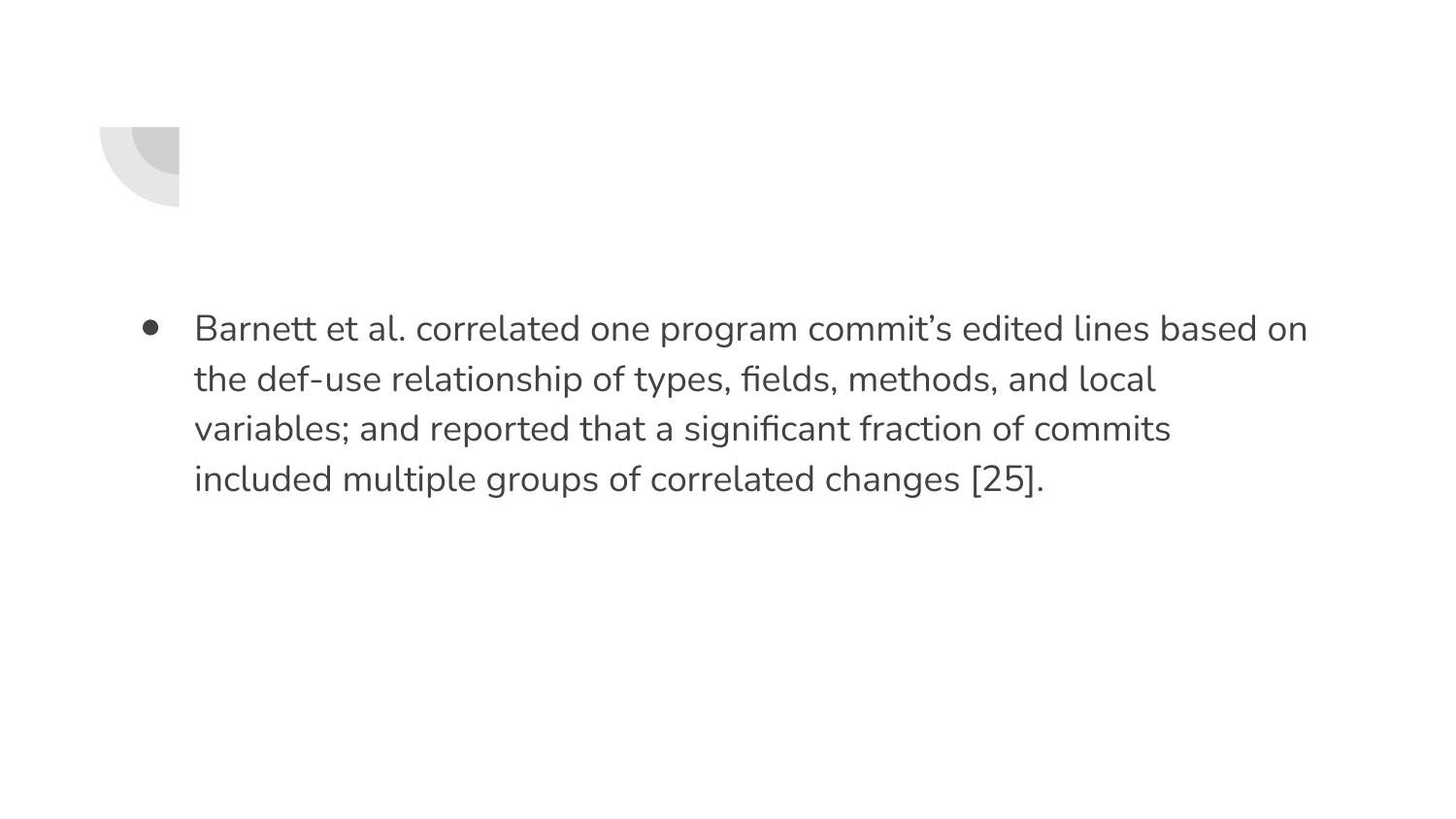

Barnett et al. correlated one program commit’s edited lines based on the def-use relationship of types, fields, methods, and local variables; and reported that a significant fraction of commits included multiple groups of correlated changes [25].